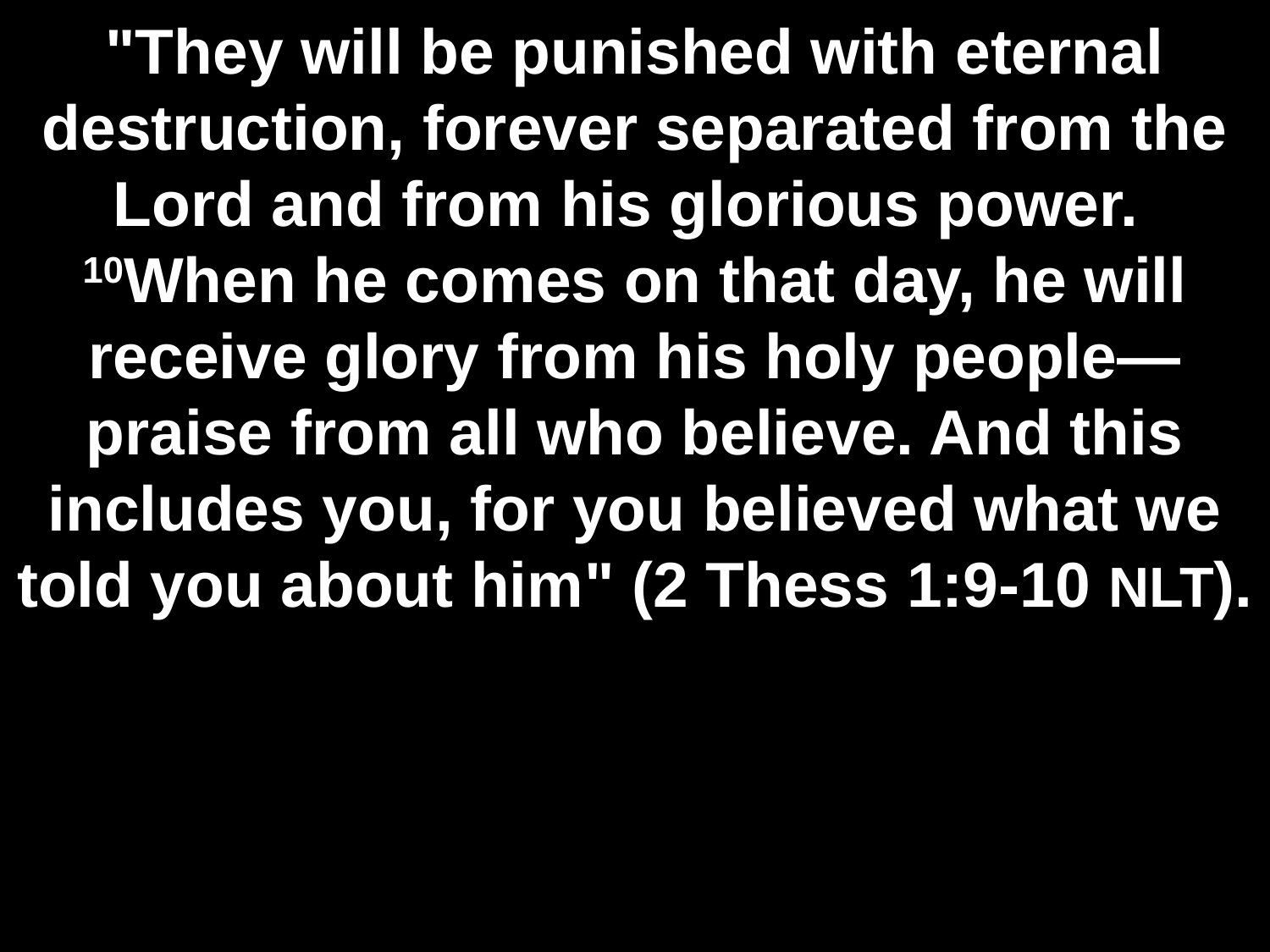

# "They will be punished with eternal destruction, forever separated from the Lord and from his glorious power.  10When he comes on that day, he will receive glory from his holy people—praise from all who believe. And this includes you, for you believed what we told you about him" (2 Thess 1:9-10 NLT).